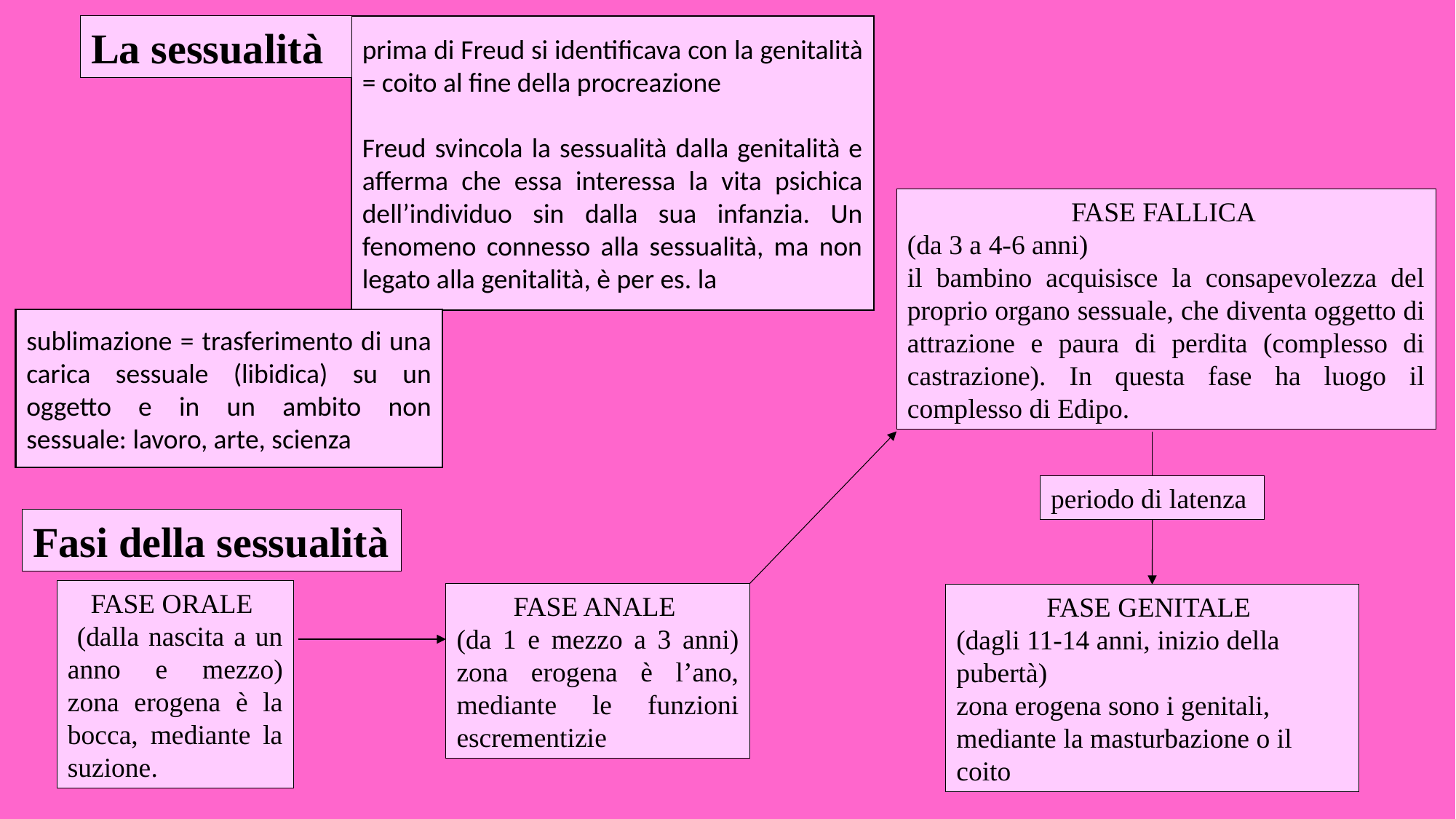

prima di Freud si identificava con la genitalità = coito al fine della procreazione

Freud svincola la sessualità dalla genitalità e afferma che essa interessa la vita psichica dell’individuo sin dalla sua infanzia. Un fenomeno connesso alla sessualità, ma non legato alla genitalità, è per es. la
La sessualità
Fase fallica
(da 3 a 4-6 anni)
il bambino acquisisce la consapevolezza del proprio organo sessuale, che diventa oggetto di attrazione e paura di perdita (complesso di castrazione). In questa fase ha luogo il complesso di Edipo.
sublimazione = trasferimento di una carica sessuale (libidica) su un oggetto e in un ambito non sessuale: lavoro, arte, scienza
periodo di latenza
Fasi della sessualità
FASE ORALE
 (dalla nascita a un anno e mezzo) zona erogena è la bocca, mediante la suzione.
FASE ANALE
(da 1 e mezzo a 3 anni) zona erogena è l’ano, mediante le funzioni escrementizie
Fase genitale
(dagli 11-14 anni, inizio della pubertà)
zona erogena sono i genitali, mediante la masturbazione o il coito